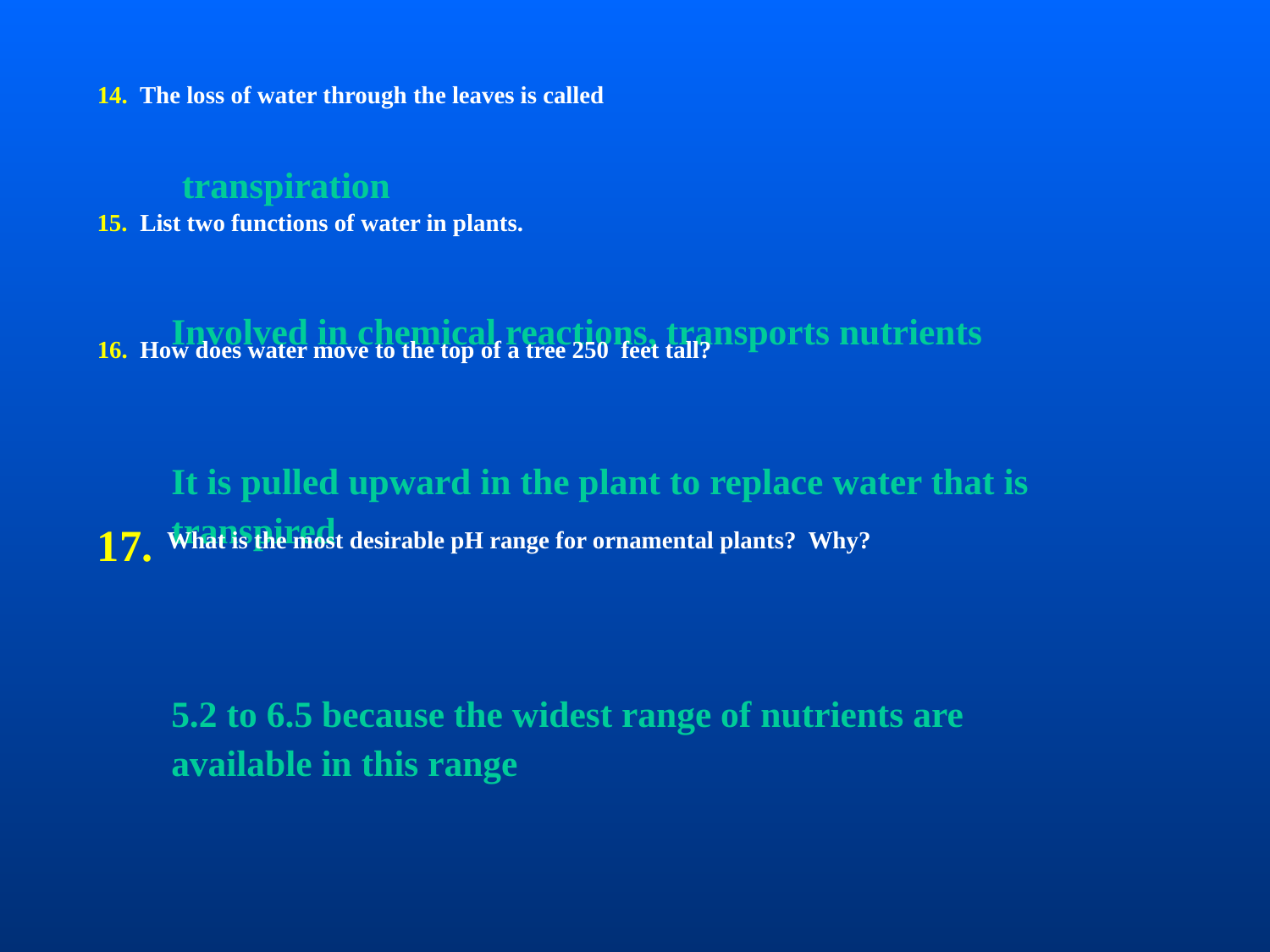

14.  The loss of water through the leaves is called
transpiration
15.  List two functions of water in plants.

Involved in chemical reactions, transports nutrients
16.  How does water move to the top of a tree 250  feet tall?

It is pulled upward in the plant to replace water that is transpired
 What is the most desirable pH range for ornamental plants?  Why?

5.2 to 6.5 because the widest range of nutrients are available in this range